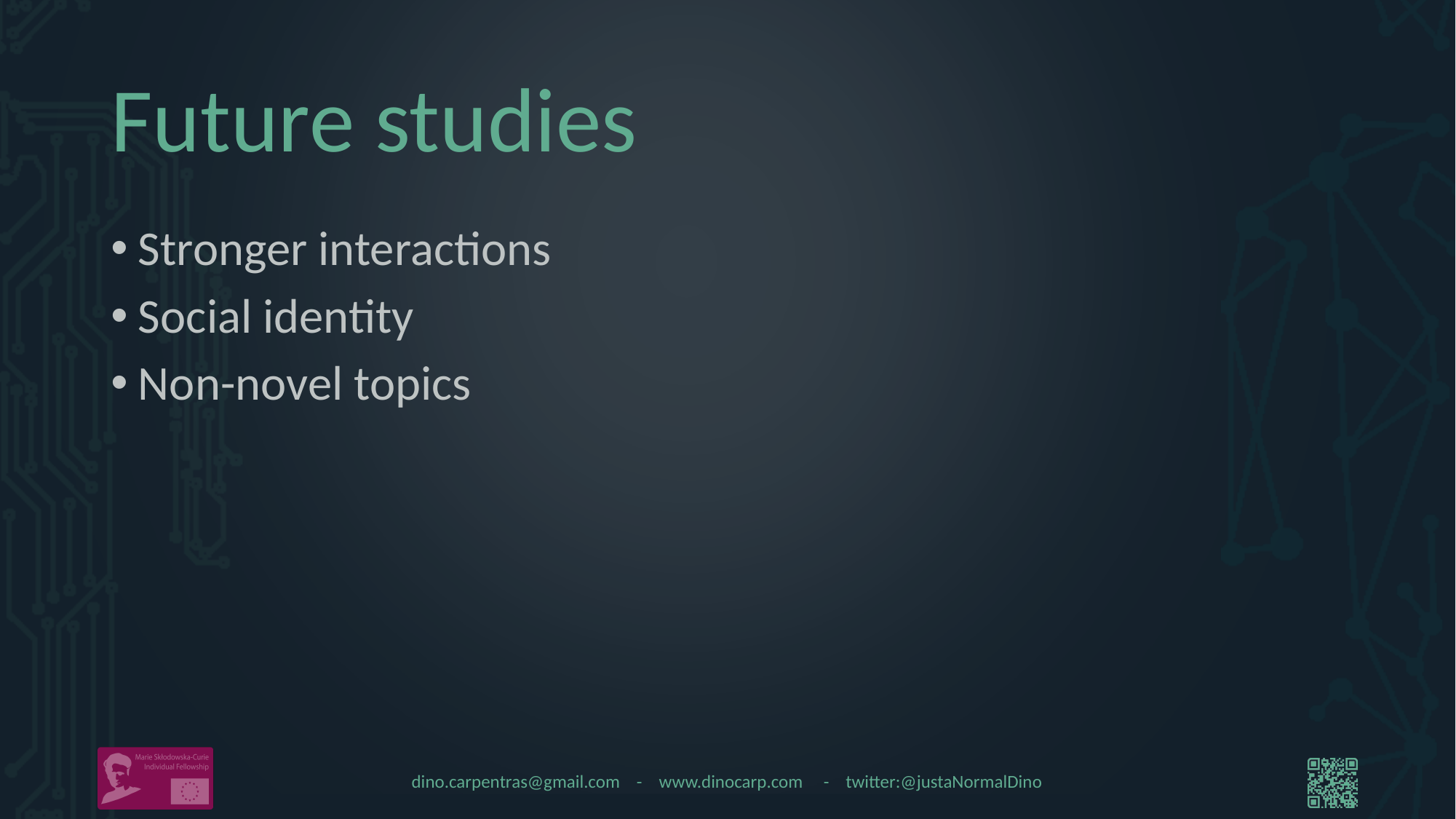

# Future studies
Stronger interactions
Social identity
Non-novel topics